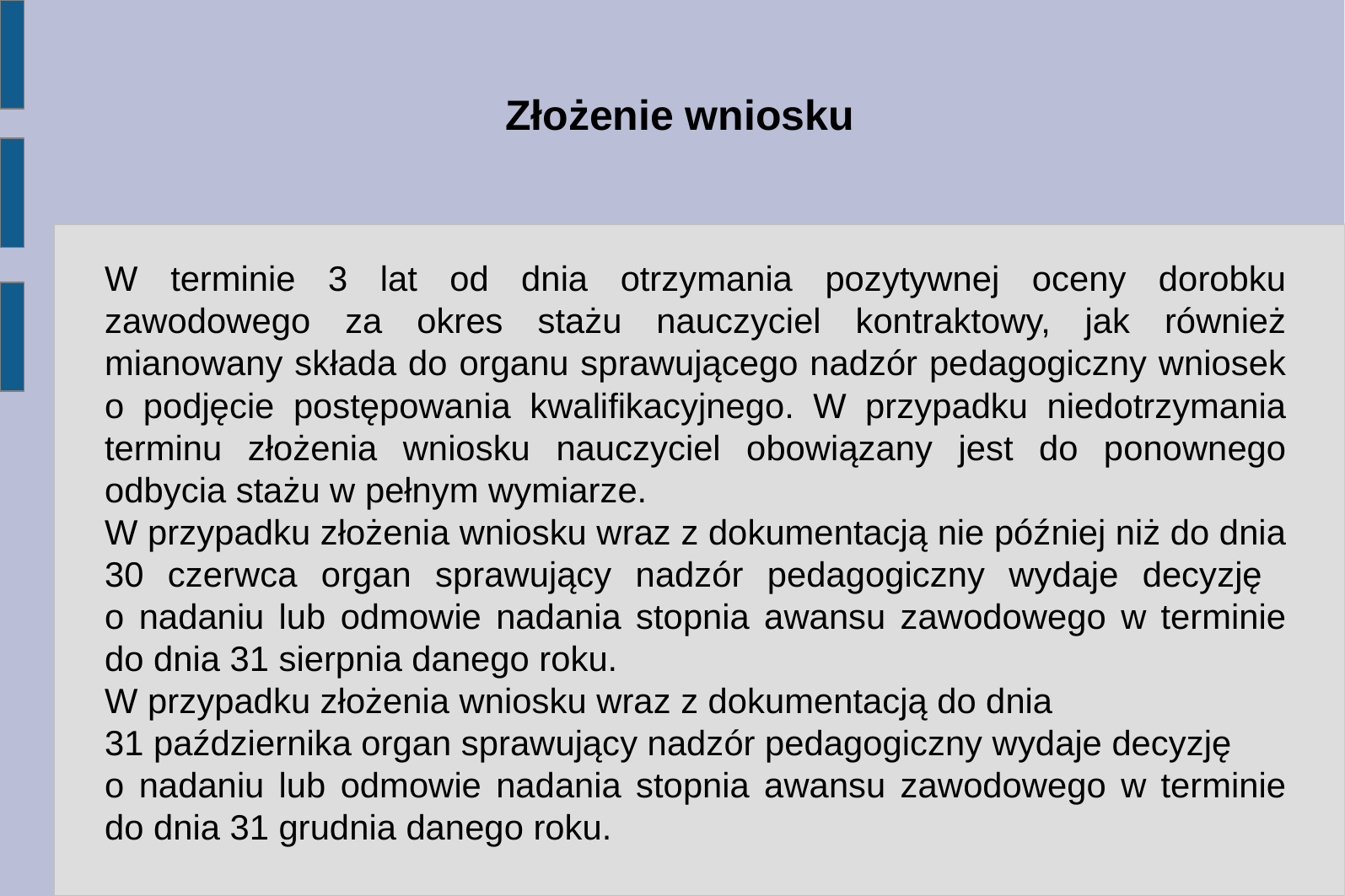

Złożenie wniosku

W terminie 3 lat od dnia otrzymania pozytywnej oceny dorobku zawodowego za okres stażu nauczyciel kontraktowy, jak również mianowany składa do organu sprawującego nadzór pedagogiczny wniosek o podjęcie postępowania kwalifikacyjnego. W przypadku niedotrzymania terminu złożenia wniosku nauczyciel obowiązany jest do ponownego odbycia stażu w pełnym wymiarze.
W przypadku złożenia wniosku wraz z dokumentacją nie później niż do dnia 30 czerwca organ sprawujący nadzór pedagogiczny wydaje decyzję
o nadaniu lub odmowie nadania stopnia awansu zawodowego w terminie do dnia 31 sierpnia danego roku.
W przypadku złożenia wniosku wraz z dokumentacją do dnia
31 października organ sprawujący nadzór pedagogiczny wydaje decyzję
o nadaniu lub odmowie nadania stopnia awansu zawodowego w terminie do dnia 31 grudnia danego roku.